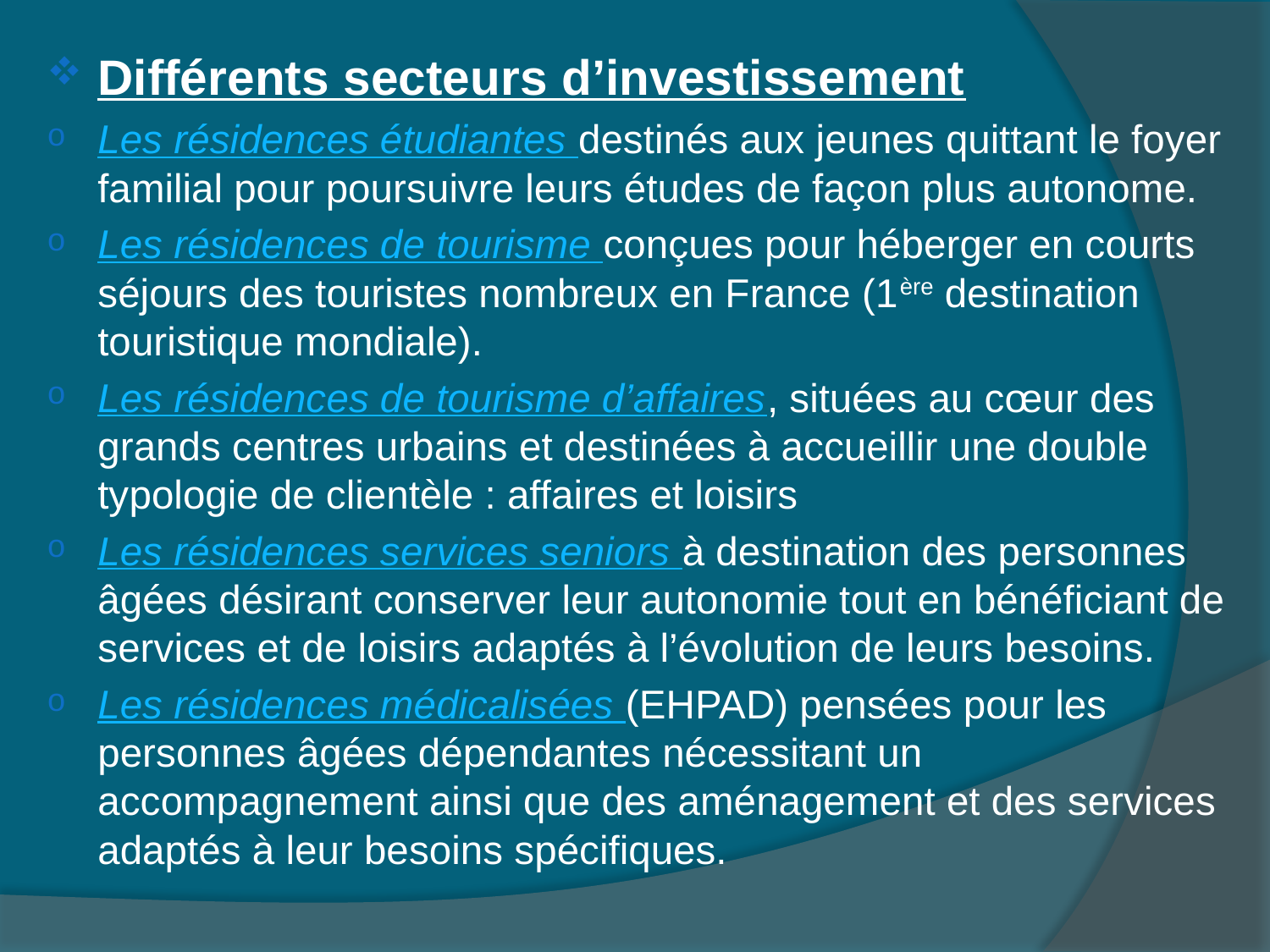

Différents secteurs d’investissement
Les résidences étudiantes destinés aux jeunes quittant le foyer familial pour poursuivre leurs études de façon plus autonome.
Les résidences de tourisme conçues pour héberger en courts séjours des touristes nombreux en France (1ère destination touristique mondiale).
Les résidences de tourisme d’affaires, situées au cœur des grands centres urbains et destinées à accueillir une double typologie de clientèle : affaires et loisirs
Les résidences services seniors à destination des personnes âgées désirant conserver leur autonomie tout en bénéficiant de services et de loisirs adaptés à l’évolution de leurs besoins.
Les résidences médicalisées (EHPAD) pensées pour les personnes âgées dépendantes nécessitant un accompagnement ainsi que des aménagement et des services adaptés à leur besoins spécifiques.